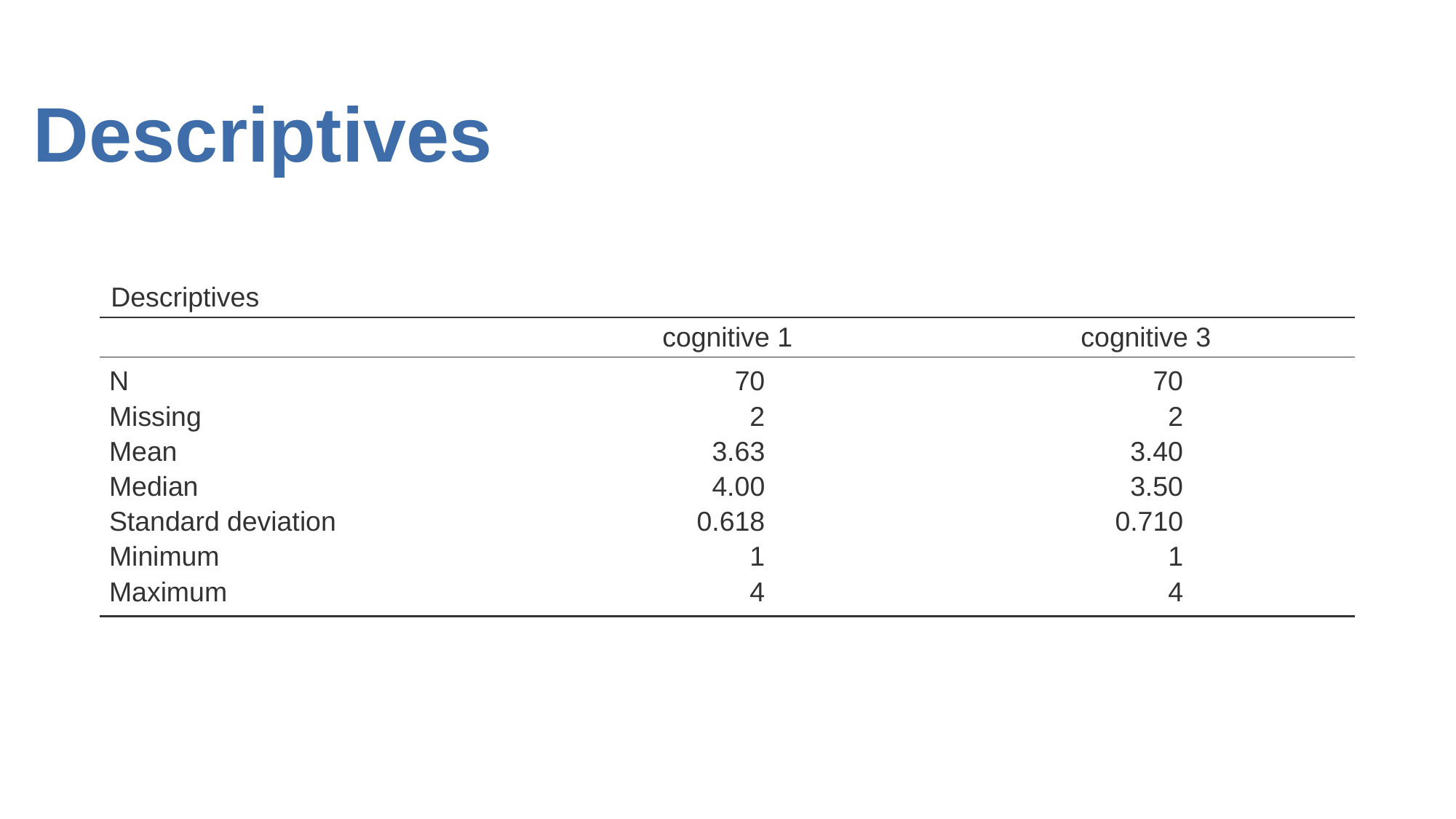

Descriptives

| Descriptives |  |  |  |  |  |
| --- | --- | --- | --- | --- | --- |
|  |  | cognitive 1 |  | cognitive 3 |  |
| N |  | 70 |  | 70 |  |
| Missing |  | 2 |  | 2 |  |
| Mean |  | 3.63 |  | 3.40 |  |
| Median |  | 4.00 |  | 3.50 |  |
| Standard deviation |  | 0.618 |  | 0.710 |  |
| Minimum |  | 1 |  | 1 |  |
| Maximum |  | 4 |  | 4 |  |
|  |  |  |  |  |  |